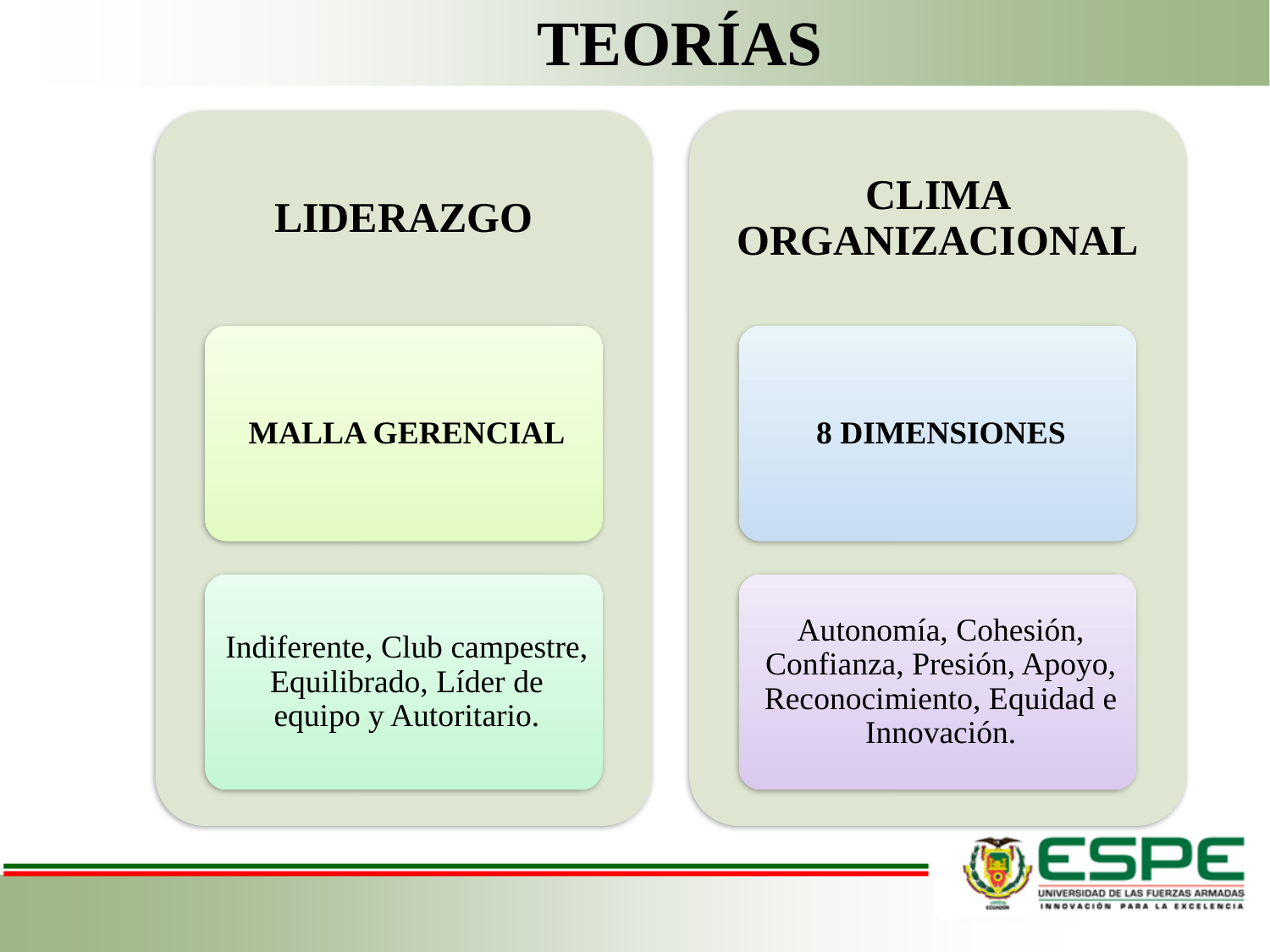

TEORÍAS
LIDERAZGO
MALLA GERENCIAL
Indiferente, Club campestre, Equilibrado, Líder de equipo y Autoritario.
CLIMA ORGANIZACIONAL
8 DIMENSIONES
Autonomía, Cohesión, Confianza, Presión, Apoyo, Reconocimiento, Equidad e Innovación.